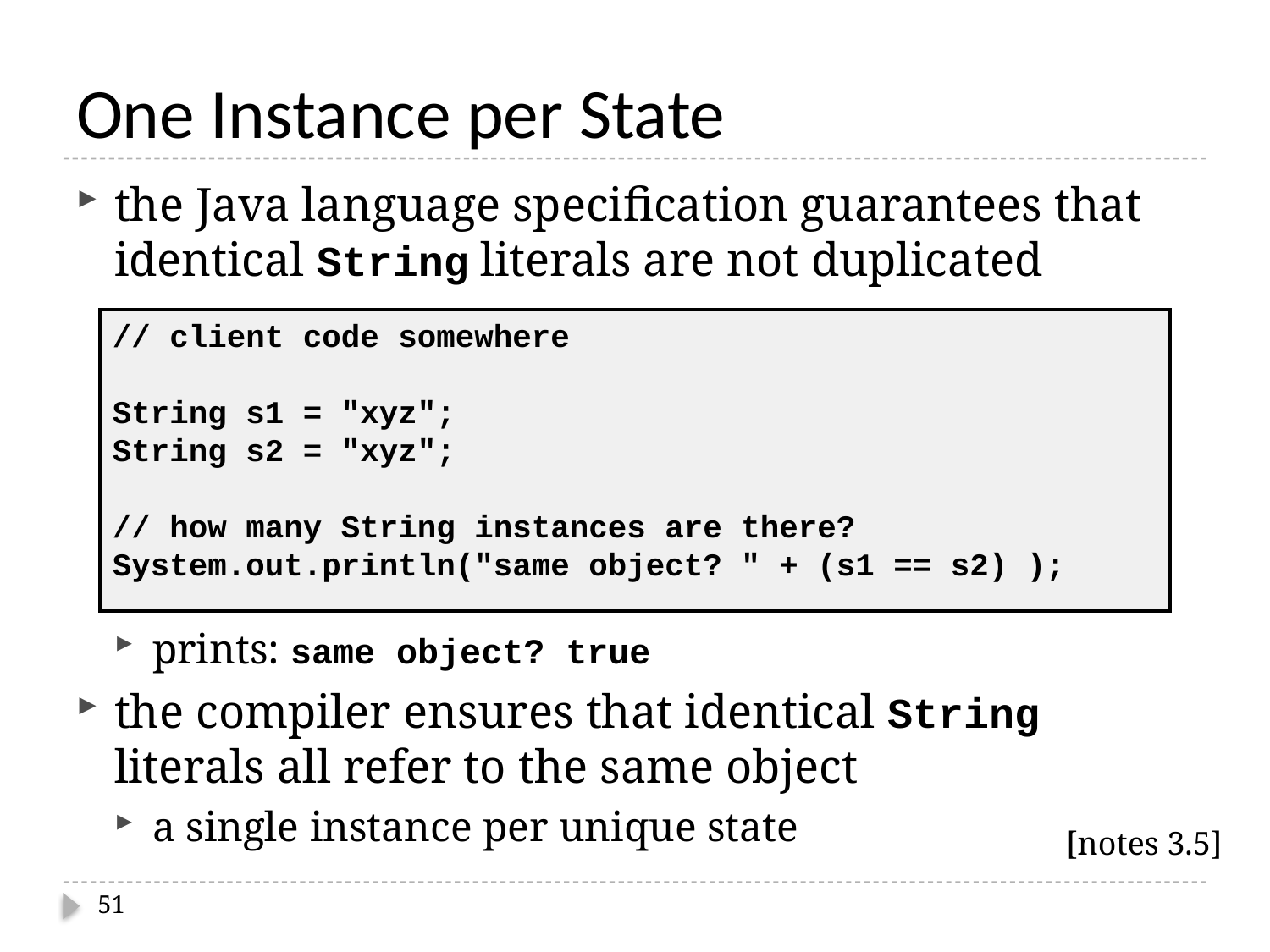

# One Instance per State
the Java language specification guarantees that identical String literals are not duplicated

prints: same object? true
the compiler ensures that identical String literals all refer to the same object
a single instance per unique state
// client code somewhere

String s1 = "xyz";
String s2 = "xyz";

// how many String instances are there?
System.out.println("same object? " + (s1 == s2) );

[notes 3.5]
51